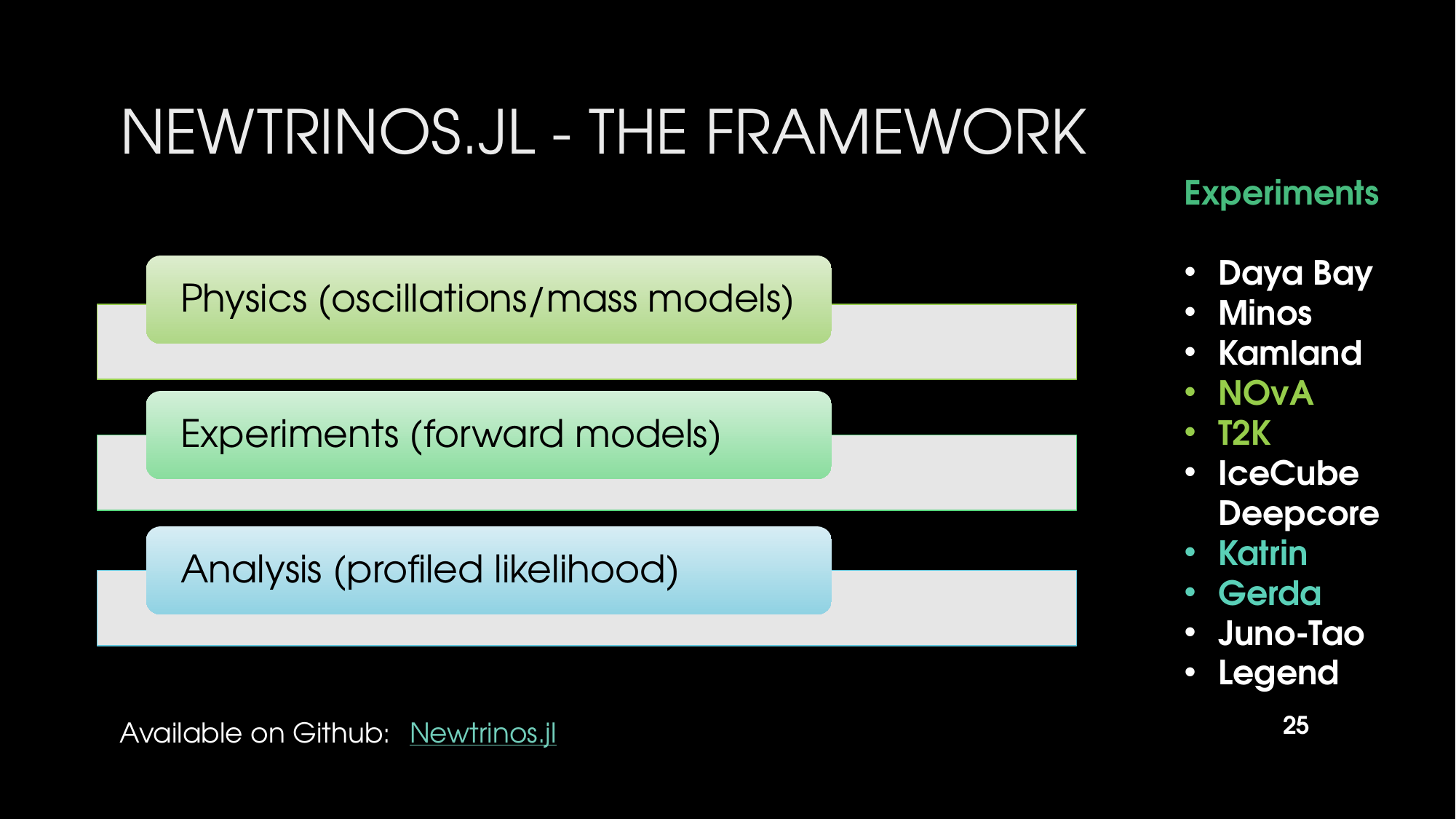

# Newtrinos.jl - The framework
Experiments

Daya Bay
Minos
Kamland
NOvA
T2K
IceCube Deepcore
Katrin
Gerda
Juno-Tao
Legend
Physics (oscillations/mass models)
Experiments (forward models)
Analysis (profiled likelihood)
25
Available on Github:
Newtrinos.jl